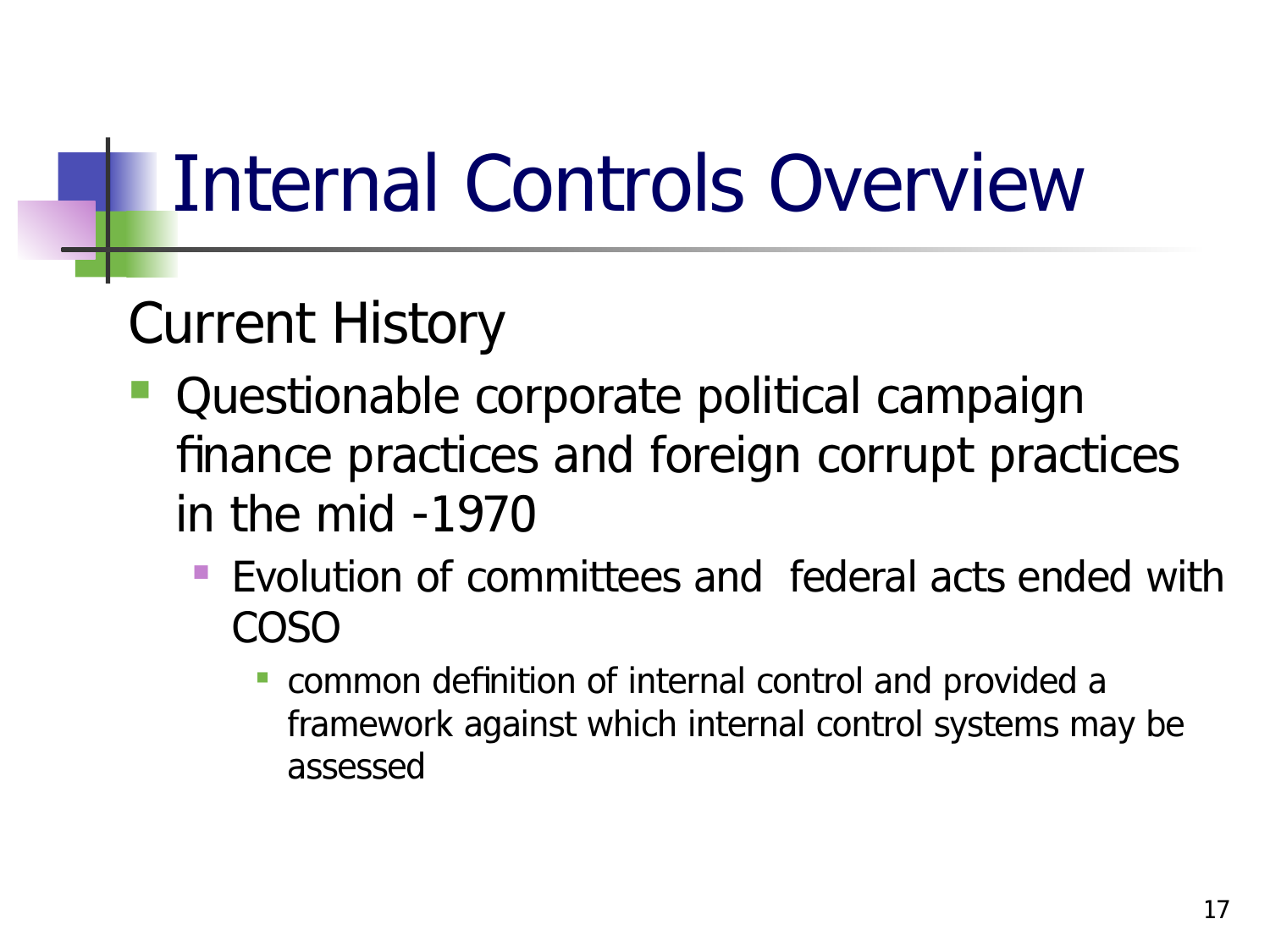

# Internal Controls Overview
Current History
Questionable corporate political campaign finance practices and foreign corrupt practices in the mid -1970
Evolution of committees and  federal acts ended with COSO
common definition of internal control and provided a framework against which internal control systems may be assessed

17